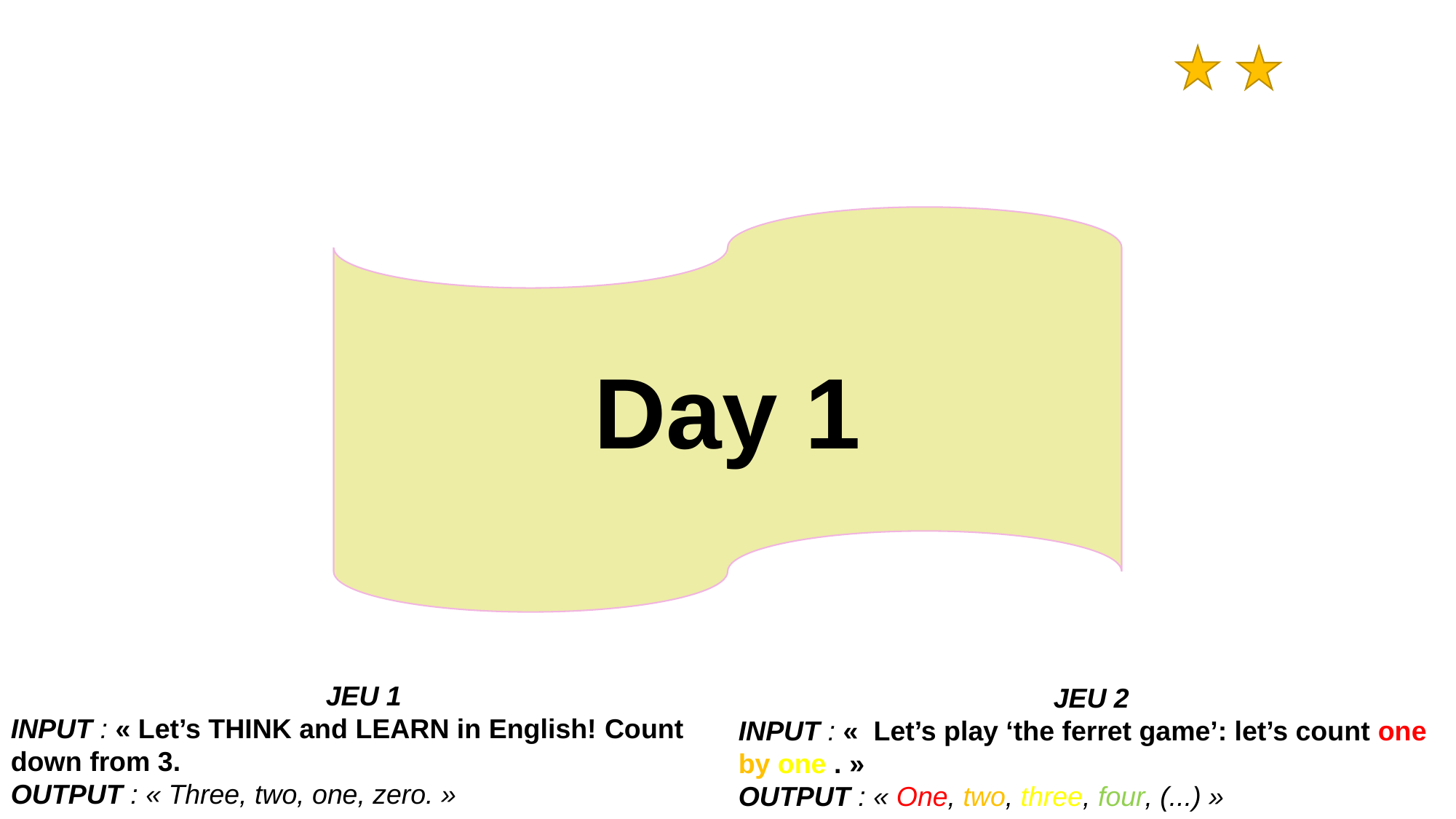

Day 1
JEU 1
INPUT : « Let’s THINK and LEARN in English! Count down from 3.
OUTPUT : « Three, two, one, zero. »
JEU 2
INPUT : «  Let’s play ‘the ferret game’: let’s count one by one . »
OUTPUT : « One, two, three, four, (...) »